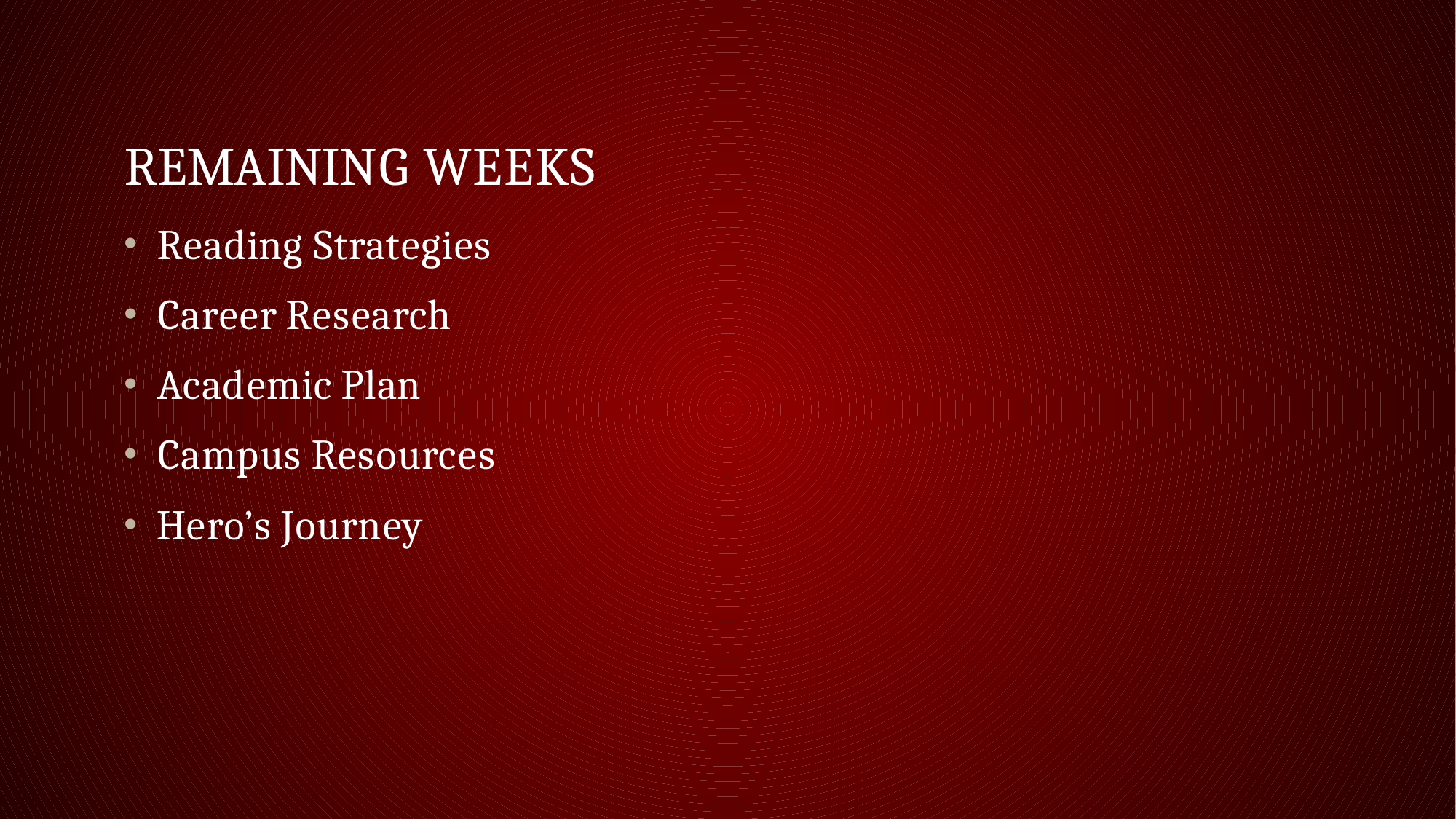

# Remaining Weeks
Reading Strategies
Career Research
Academic Plan
Campus Resources
Hero’s Journey